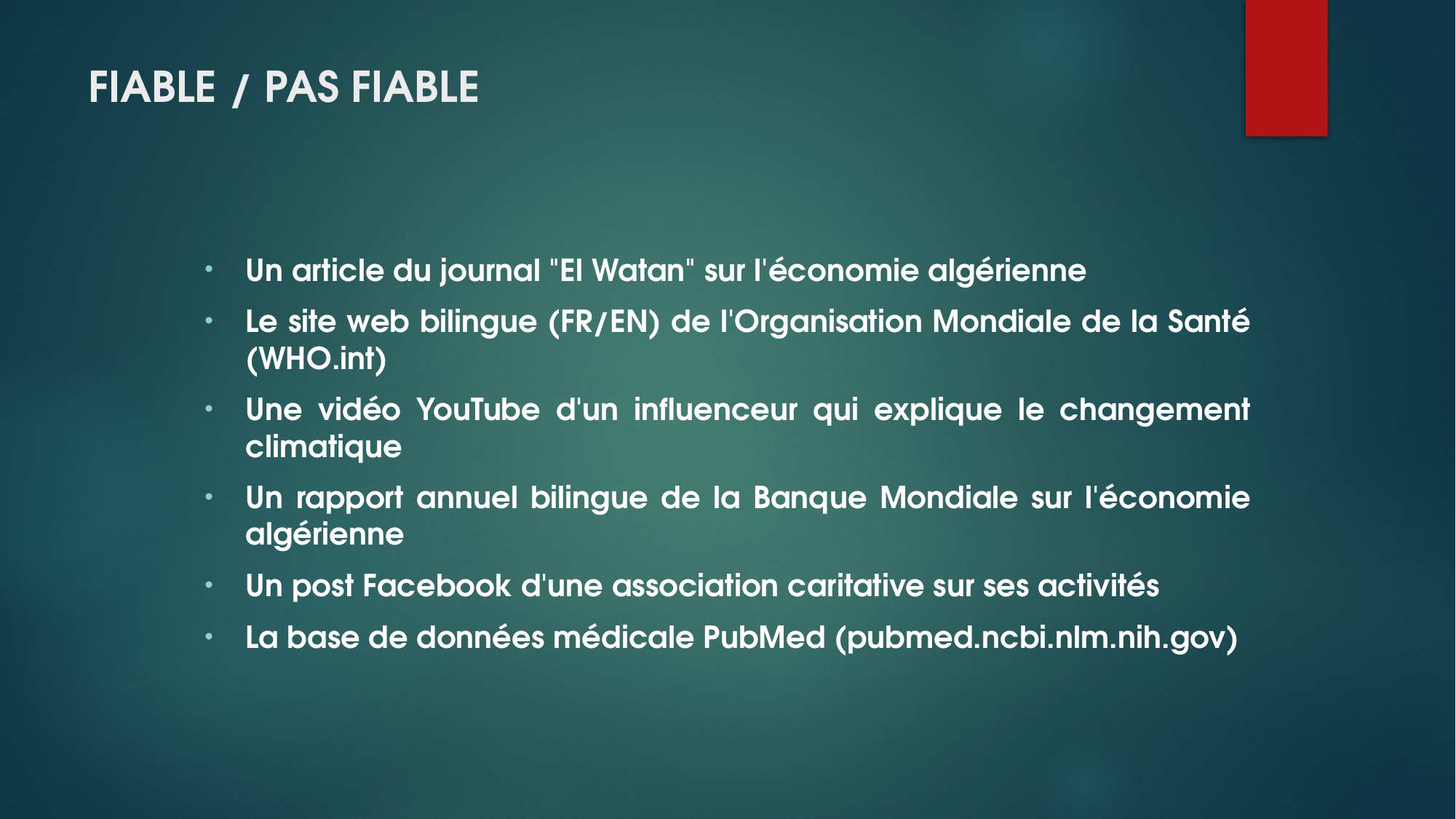

# FIABLE / PAS FIABLE
Un article du journal "El Watan" sur l'économie algérienne
Le site web bilingue (FR/EN) de l'Organisation Mondiale de la Santé (WHO.int)
Une vidéo YouTube d'un influenceur qui explique le changement climatique
Un rapport annuel bilingue de la Banque Mondiale sur l'économie algérienne
Un post Facebook d'une association caritative sur ses activités
La base de données médicale PubMed (pubmed.ncbi.nlm.nih.gov)